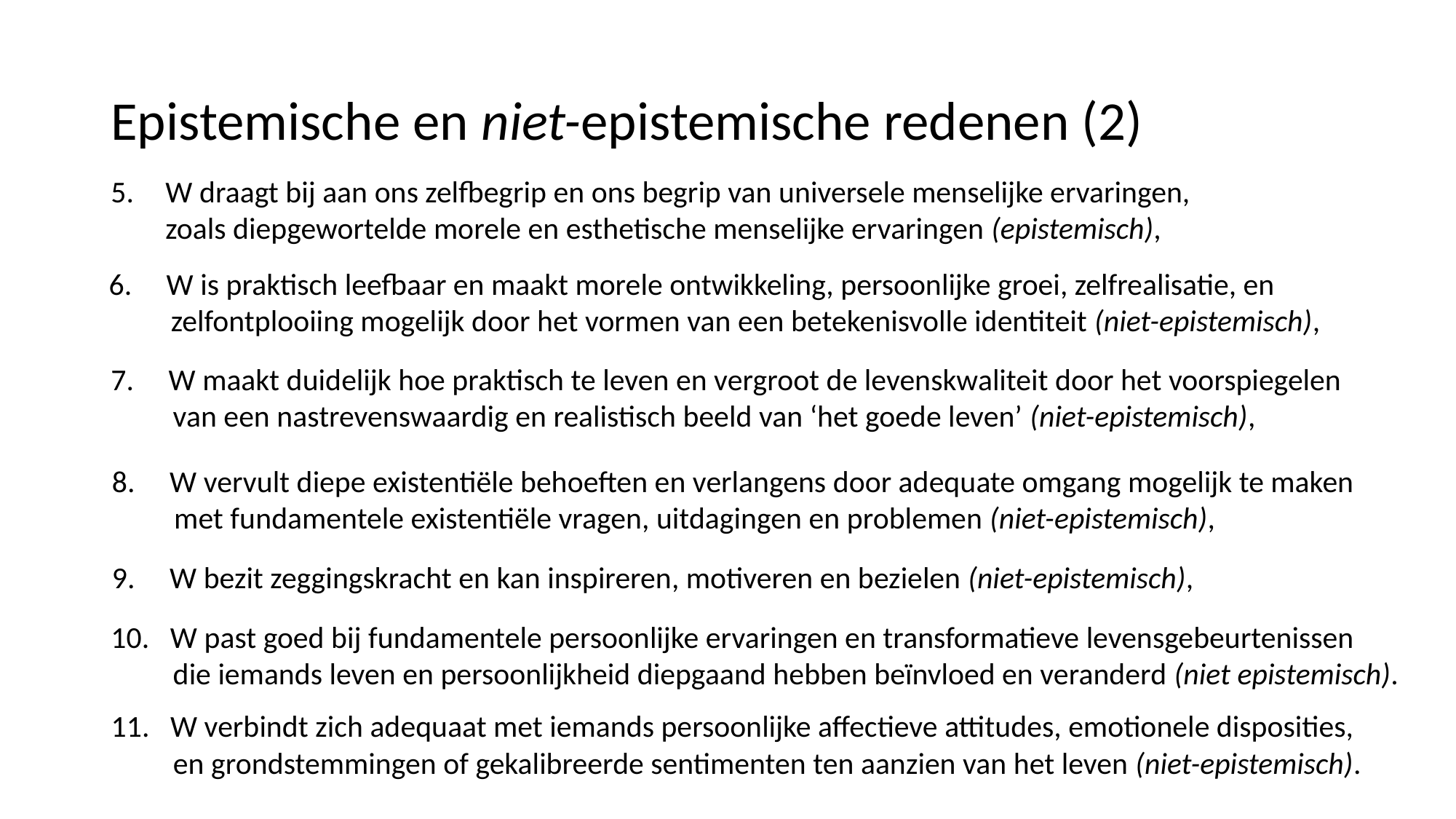

# Epistemische en niet-epistemische redenen (2)
W draagt ​​bij aan ons zelfbegrip en ons begrip van universele menselijke ervaringen,
zoals diepgewortelde morele en esthetische menselijke ervaringen (epistemisch),
6.     W is praktisch leefbaar en maakt morele ontwikkeling, persoonlijke groei, zelfrealisatie, en
         zelfontplooiing mogelijk door het vormen van een betekenisvolle identiteit (niet-epistemisch),
7.     W maakt duidelijk hoe praktisch te leven en vergroot de levenskwaliteit door het voorspiegelen
         van een nastrevenswaardig en realistisch beeld van ‘het goede leven’ (niet-epistemisch),
8.     W vervult diepe existentiële behoeften en verlangens door adequate omgang mogelijk te maken
         met fundamentele existentiële vragen, uitdagingen en problemen (niet-epistemisch),
9.     W bezit zeggingskracht en kan inspireren, motiveren en bezielen (niet-epistemisch),
10.   W past goed bij fundamentele persoonlijke ervaringen en transformatieve levensgebeurtenissen
         die iemands leven en persoonlijkheid diepgaand hebben beïnvloed en veranderd (niet epistemisch).
11.   W verbindt zich adequaat met iemands persoonlijke affectieve attitudes, emotionele disposities,
         en grondstemmingen of gekalibreerde sentimenten ten aanzien van het leven (niet-epistemisch).